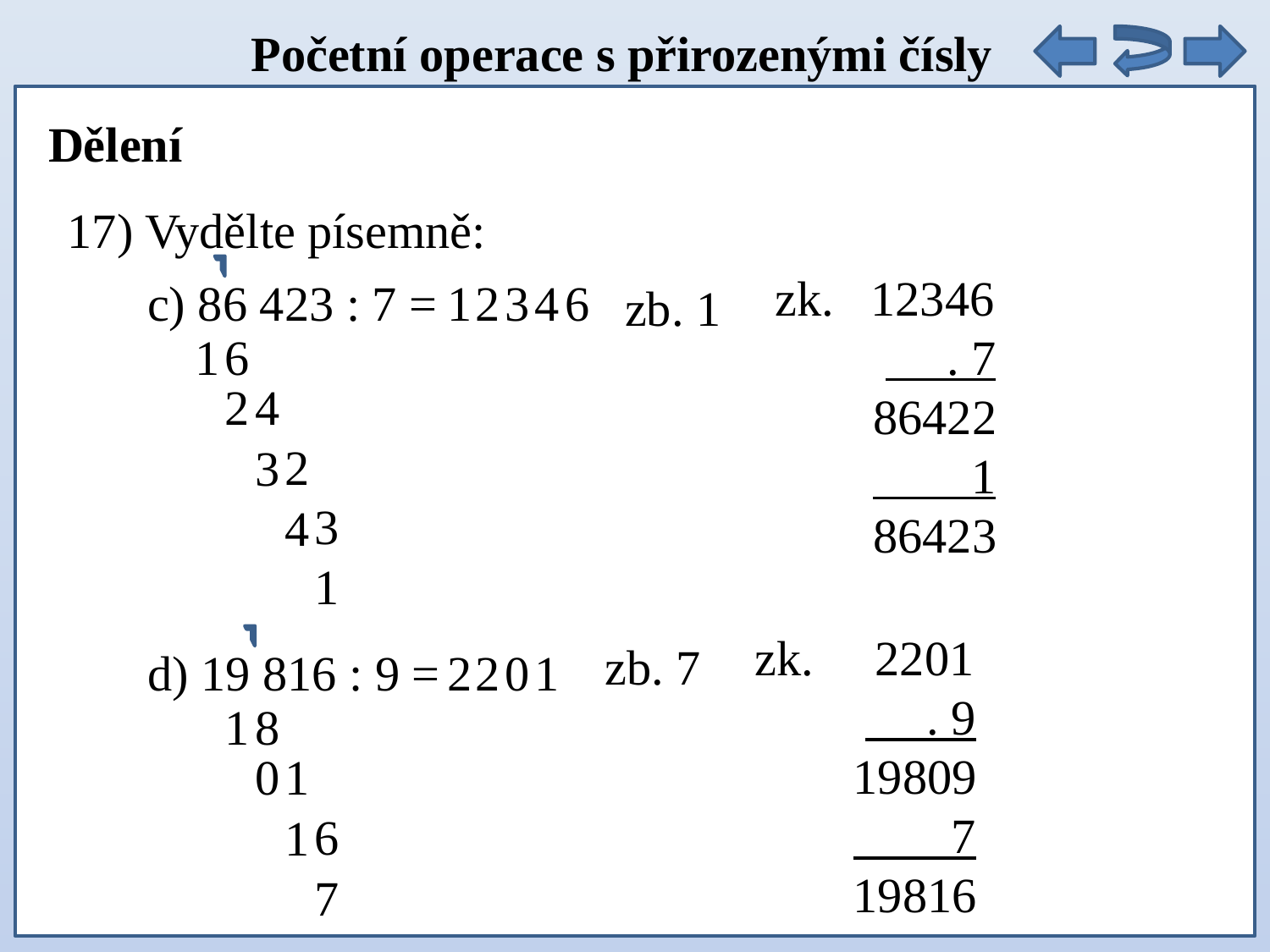

Početní operace s přirozenými čísly

Dělení
17) Vydělte písemně:
c) 86 423 : 7 =
1
2
3
4
6
zb. 1

zk.   12346
              . 7
        86422
                1
        86423
1
6
2
4
2
3
3
4
1
d) 19 816 : 9 =
2
zb. 7
2
0
1

zk.     2201
              . 9
        19809
                7
        19816
1
8
0
1
6
1
7